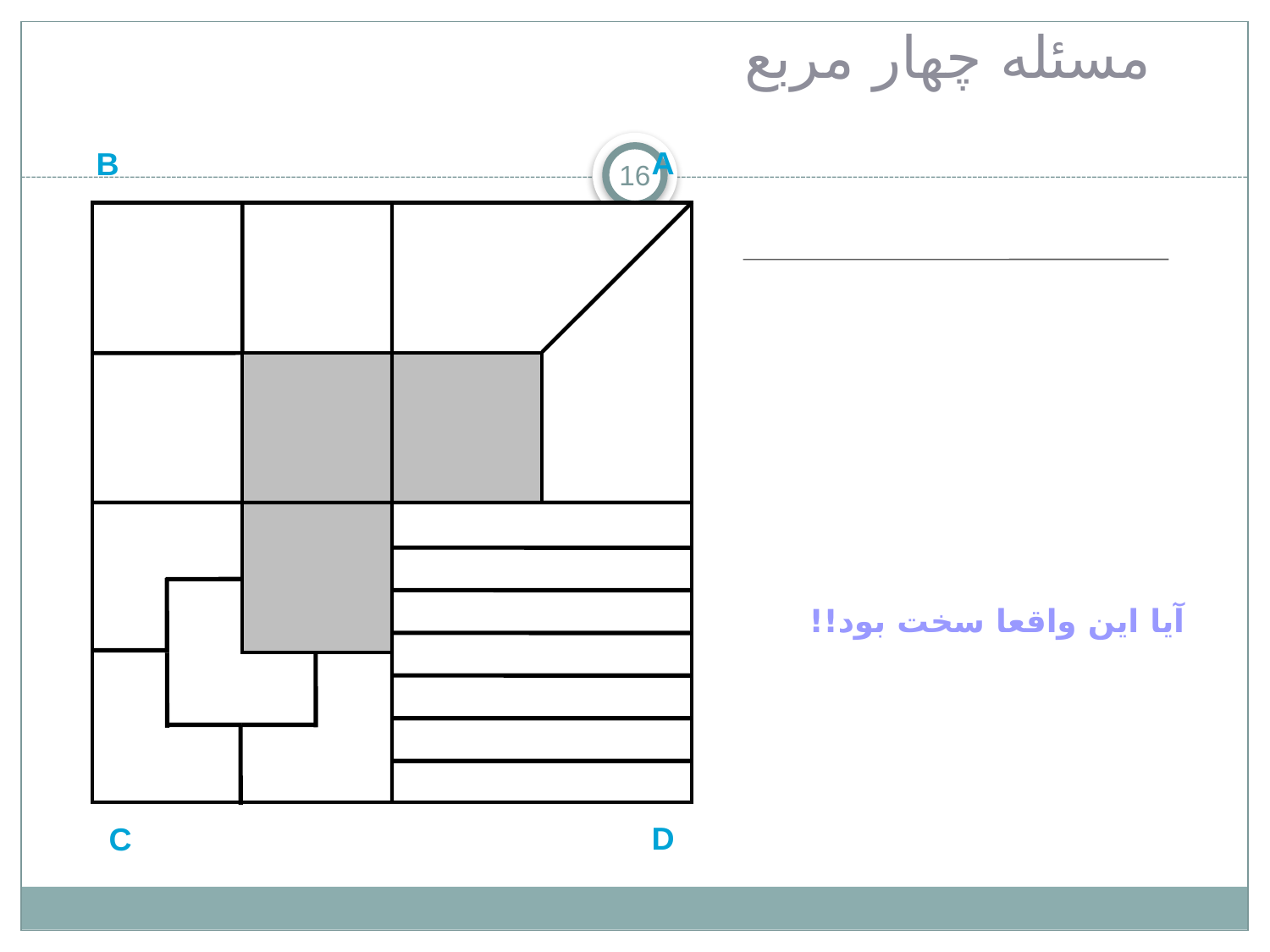

# مسئله چهار مربع
A
B
16

آيا اين واقعا سخت بود!!

D
C